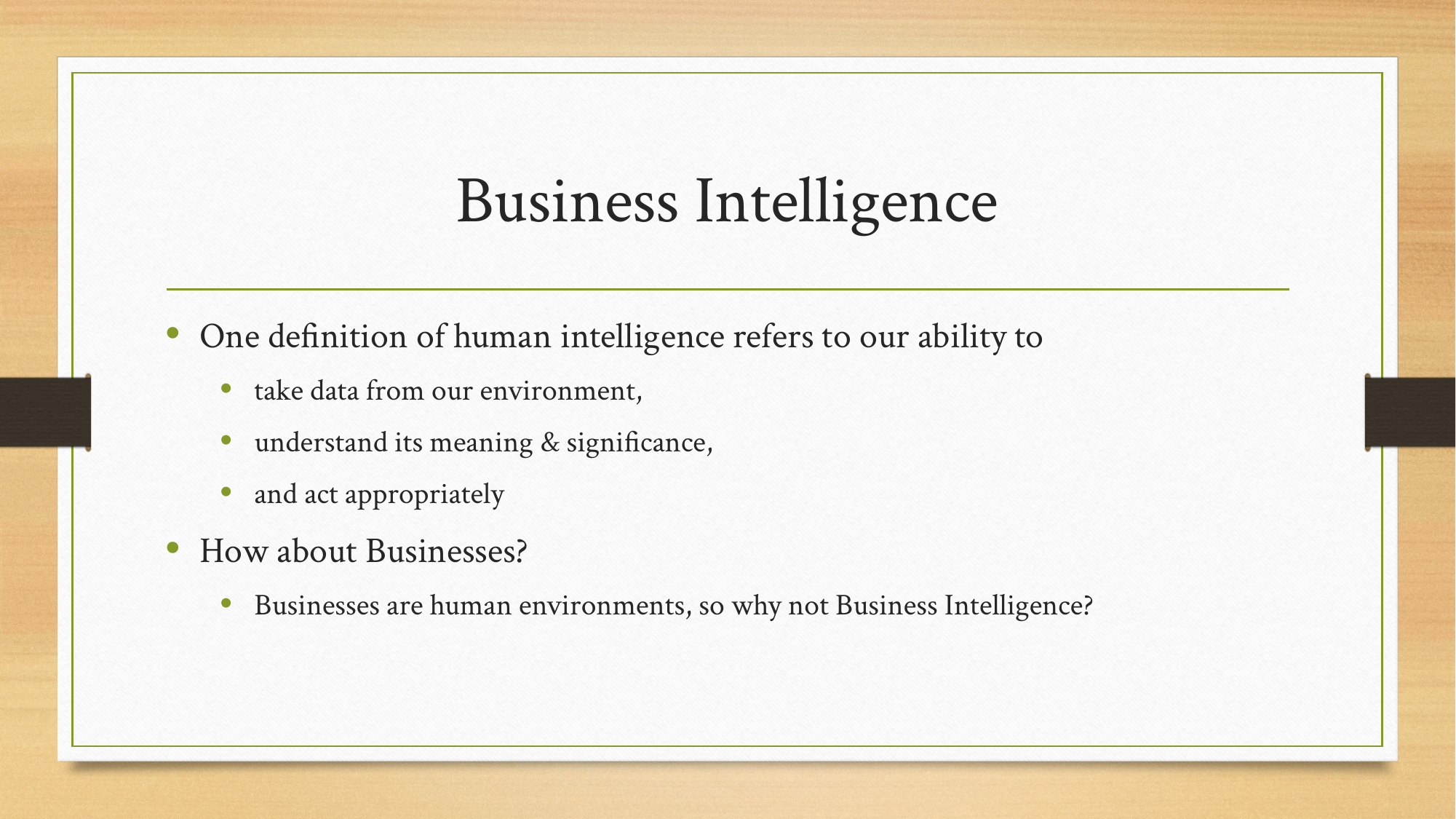

# Business Intelligence
One definition of human intelligence refers to our ability to
take data from our environment,
understand its meaning & significance,
and act appropriately
How about Businesses?
Businesses are human environments, so why not Business Intelligence?